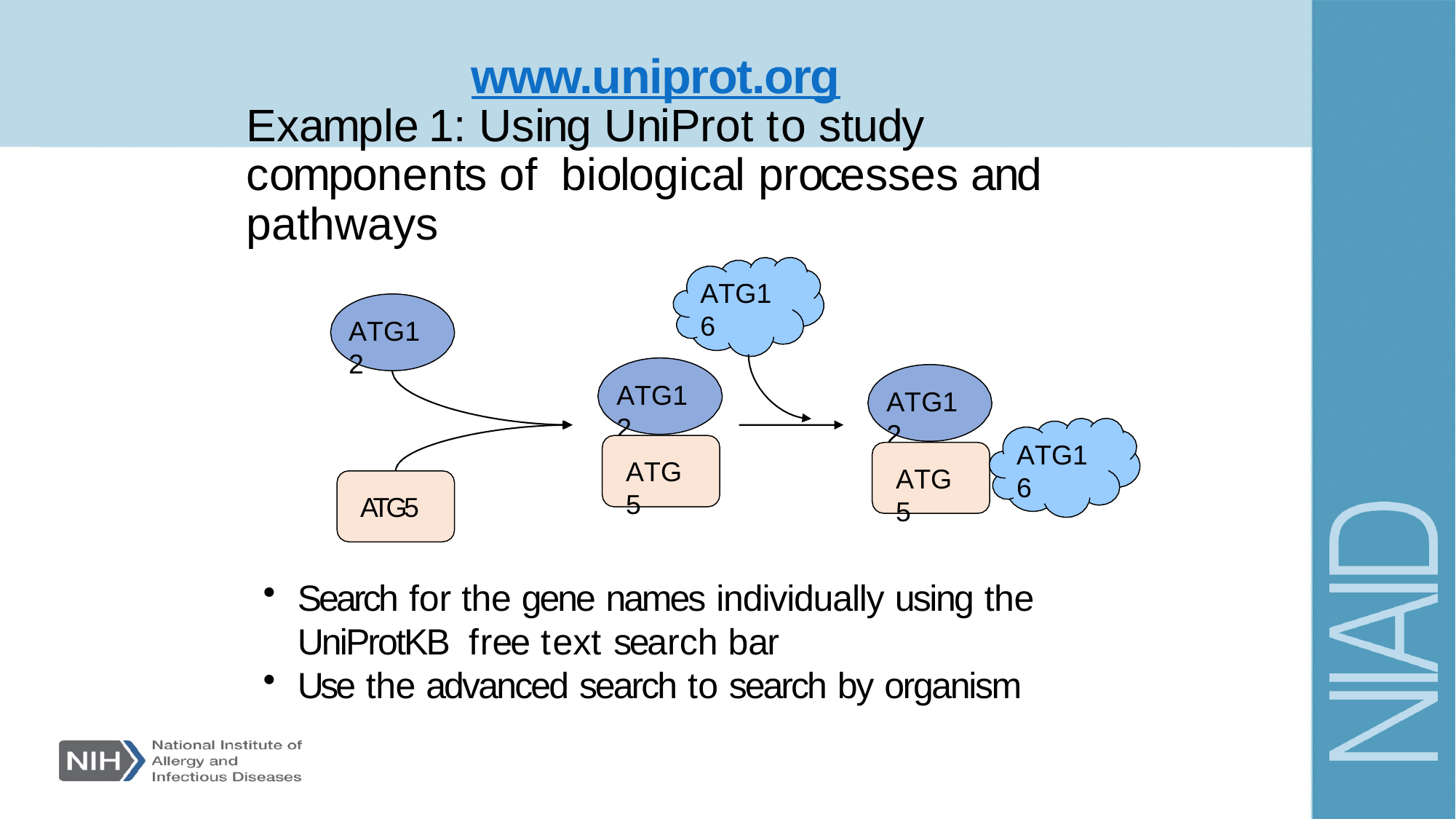

# www.uniprot.org
Example 1: Using UniProt to study components of  biological processes and pathways

ATG16

ATG12

ATG12
ATG12

ATG16

ATG5
ATG5
ATG5

Search for the gene names individually using the UniProtKB  free text search bar
Use the advanced search to search by organism